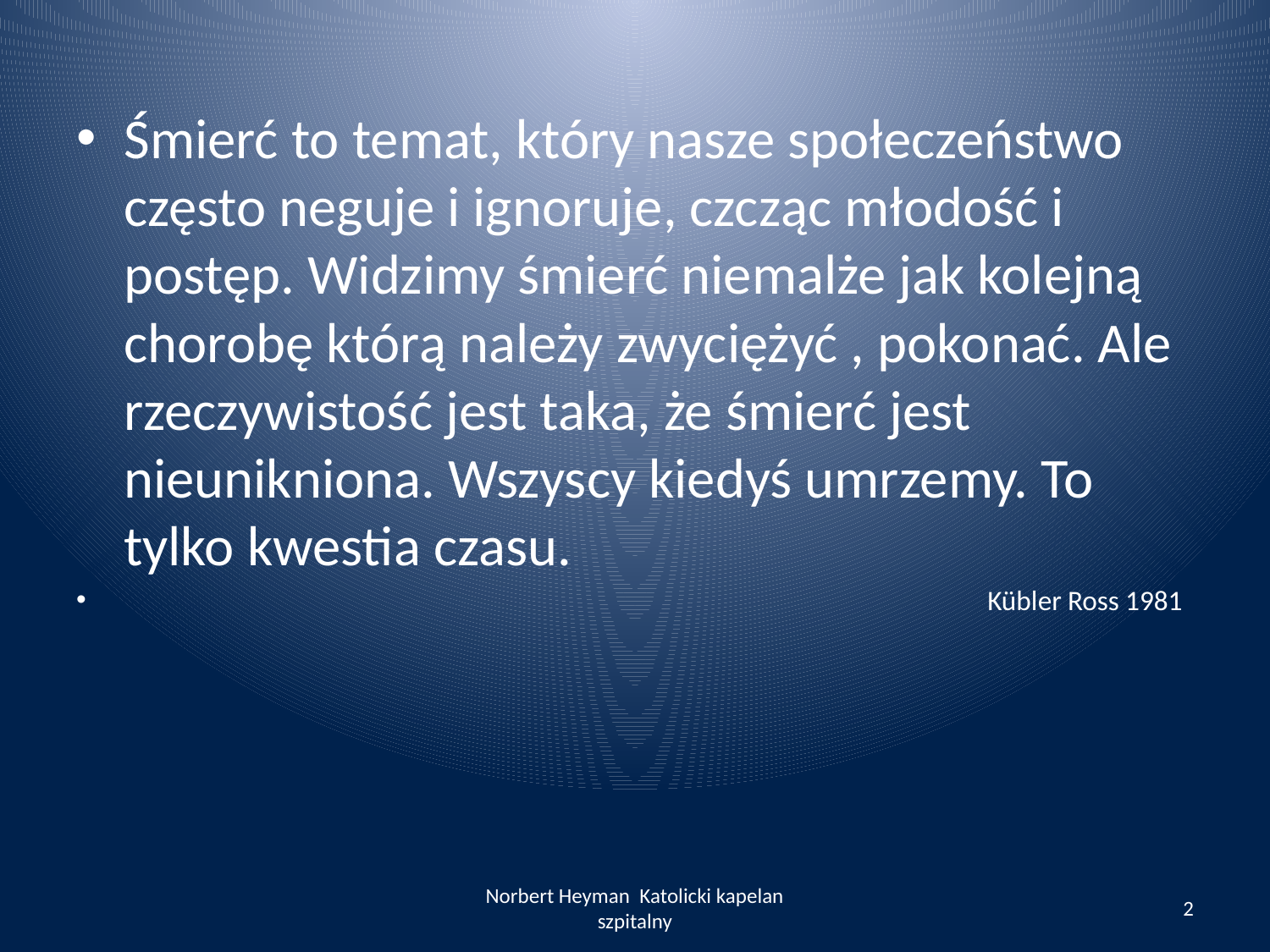

Śmierć to temat, który nasze społeczeństwo często neguje i ignoruje, czcząc młodość i postęp. Widzimy śmierć niemalże jak kolejną chorobę którą należy zwyciężyć , pokonać. Ale rzeczywistość jest taka, że śmierć jest nieunikniona. Wszyscy kiedyś umrzemy. To tylko kwestia czasu.
                                                                                                                                        Kübler Ross 1981

Norbert Heyman  Katolicki kapelan szpitalny
2